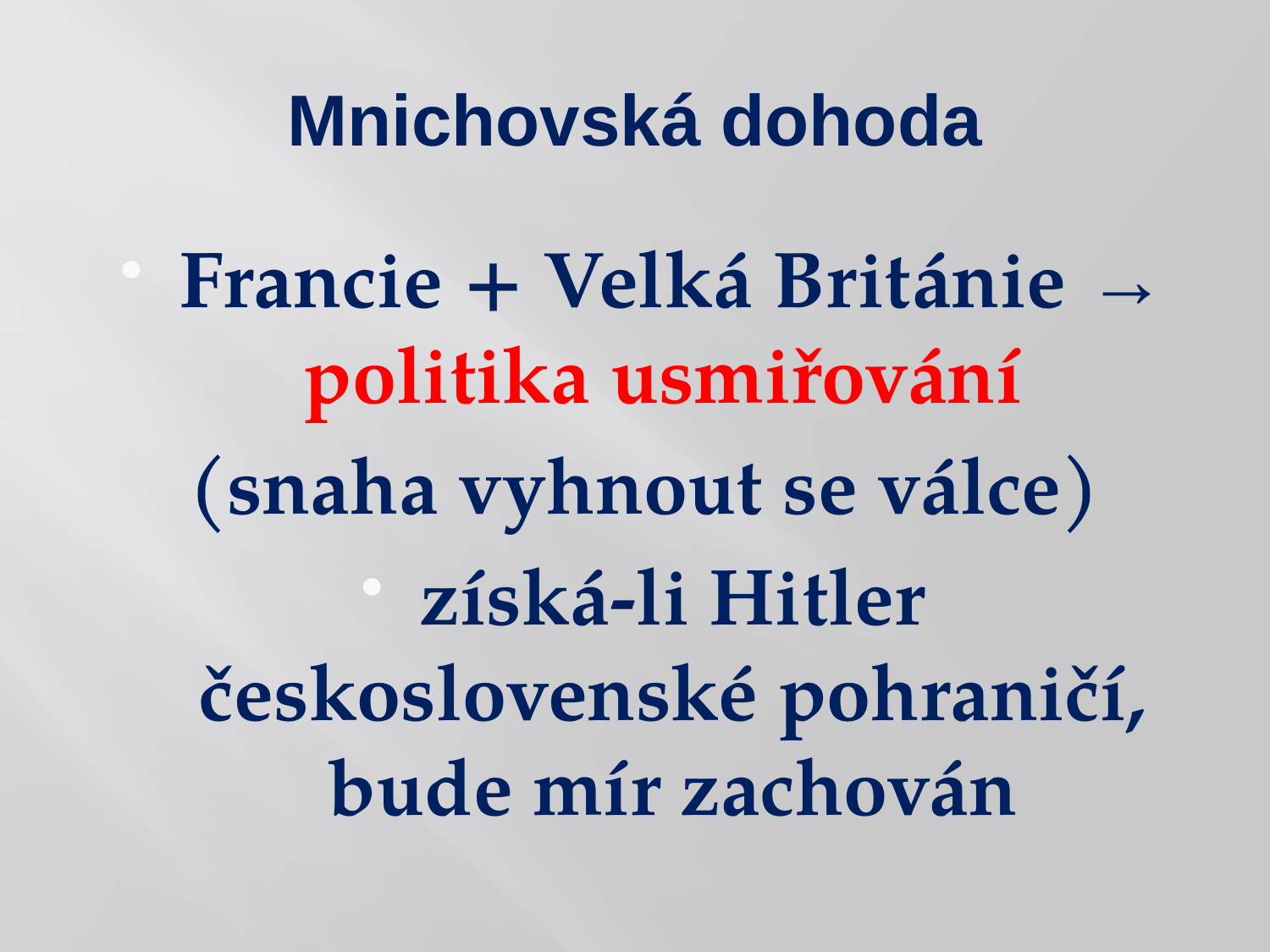

# Mnichovská dohoda
Francie + Velká Británie → politika usmiřování
(snaha vyhnout se válce)
získá-li Hitler československé pohraničí, bude mír zachován